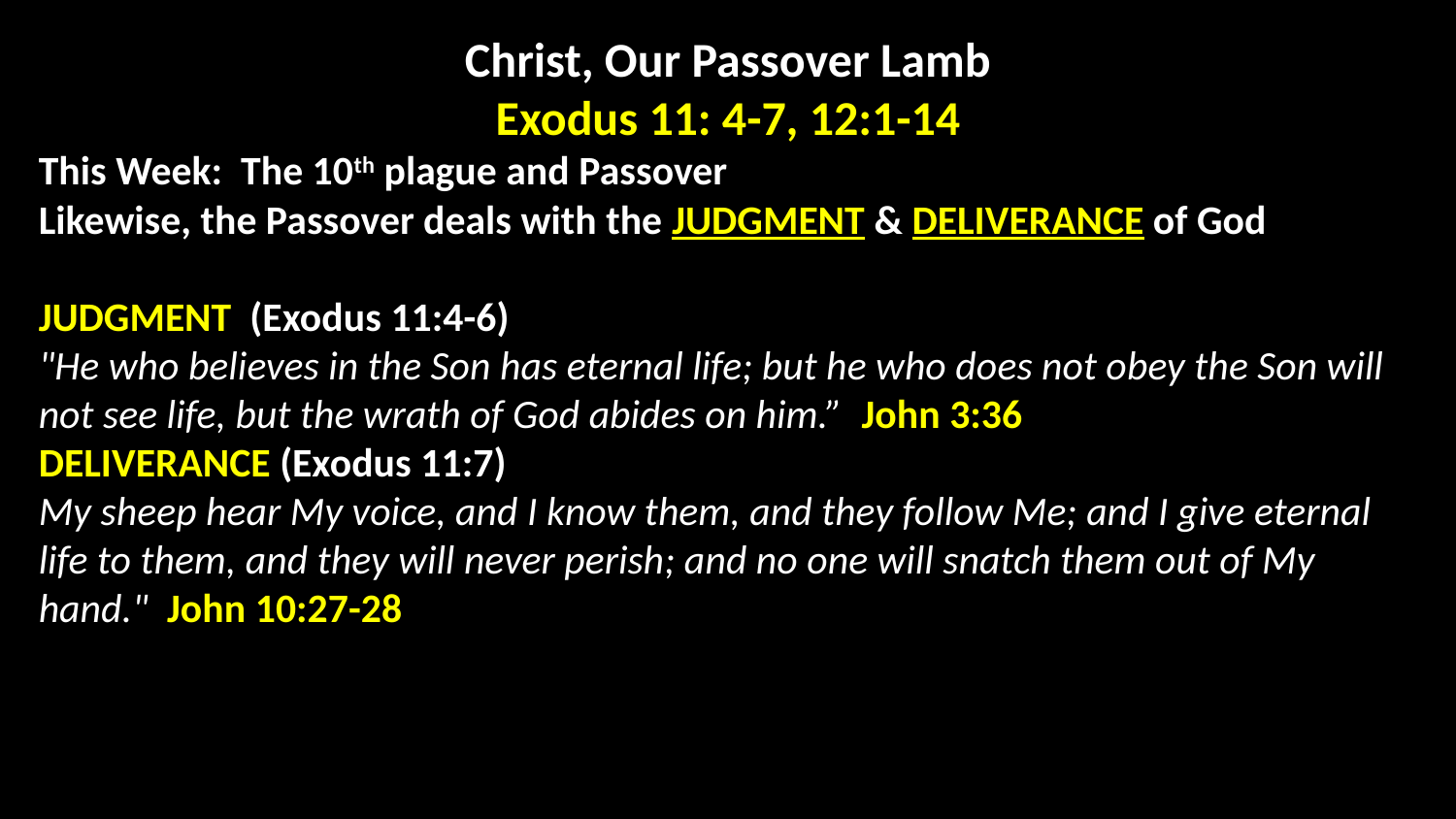

Christ, Our Passover Lamb
Exodus 11: 4-7, 12:1-14
This Week:  The 10th plague and Passover
Likewise, the Passover deals with the JUDGMENT & DELIVERANCE of God

JUDGMENT  (Exodus 11:4-6)
"He who believes in the Son has eternal life; but he who does not obey the Son will not see life, but the wrath of God abides on him.”  John 3:36
DELIVERANCE (Exodus 11:7)
My sheep hear My voice, and I know them, and they follow Me; and I give eternal life to them, and they will never perish; and no one will snatch them out of My hand."  John 10:27-28